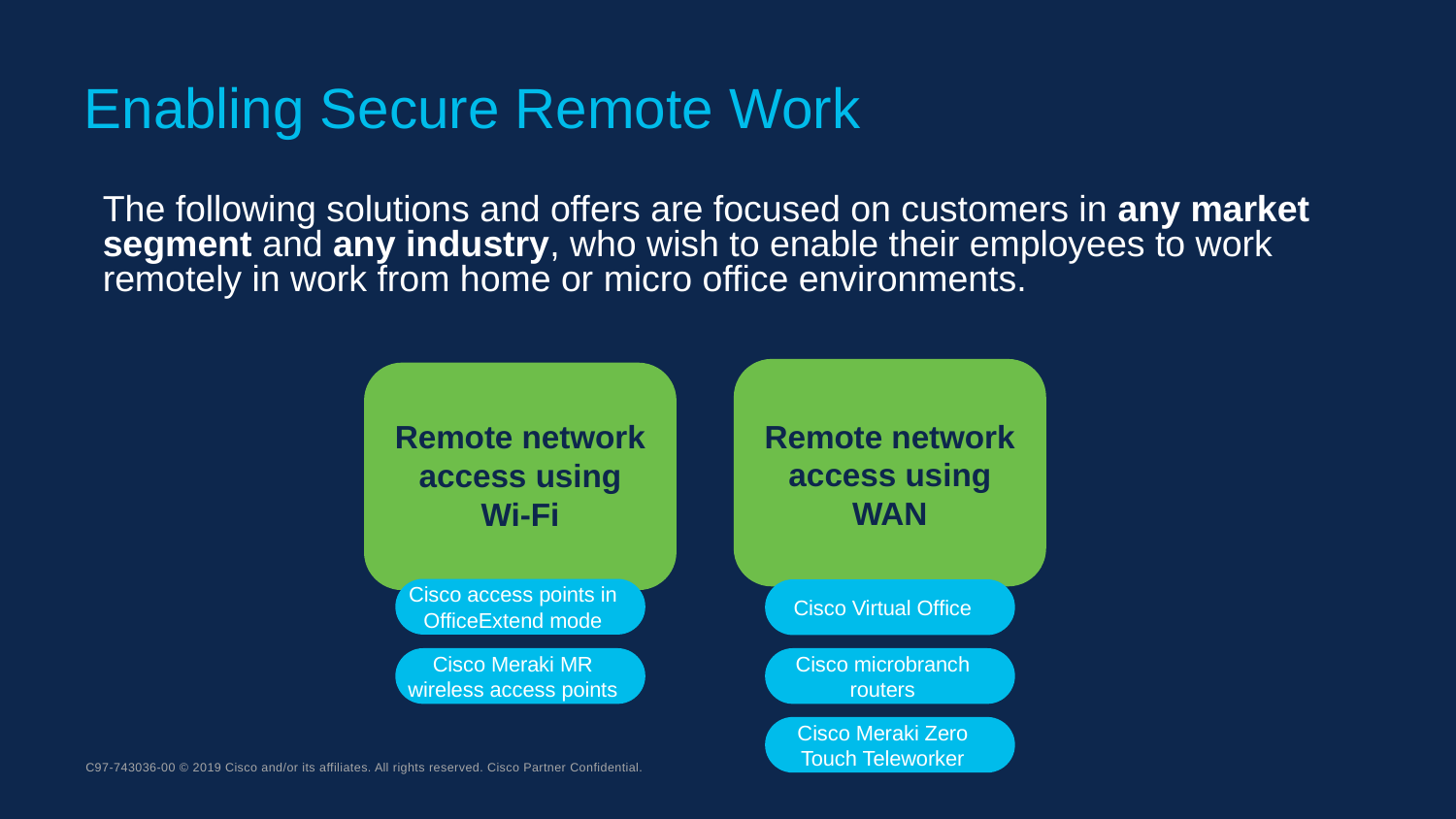

# Enabling Secure Remote Work
The following solutions and offers are focused on customers in any market segment and any industry, who wish to enable their employees to work remotely in work from home or micro office environments.

Remote network access using Wi-Fi
Cisco access points in OfficeExtend mode
Cisco Meraki MR wireless access points
Remote network access using WAN
Cisco Virtual Office
Cisco microbranch routers
Cisco Meraki Zero Touch Teleworker